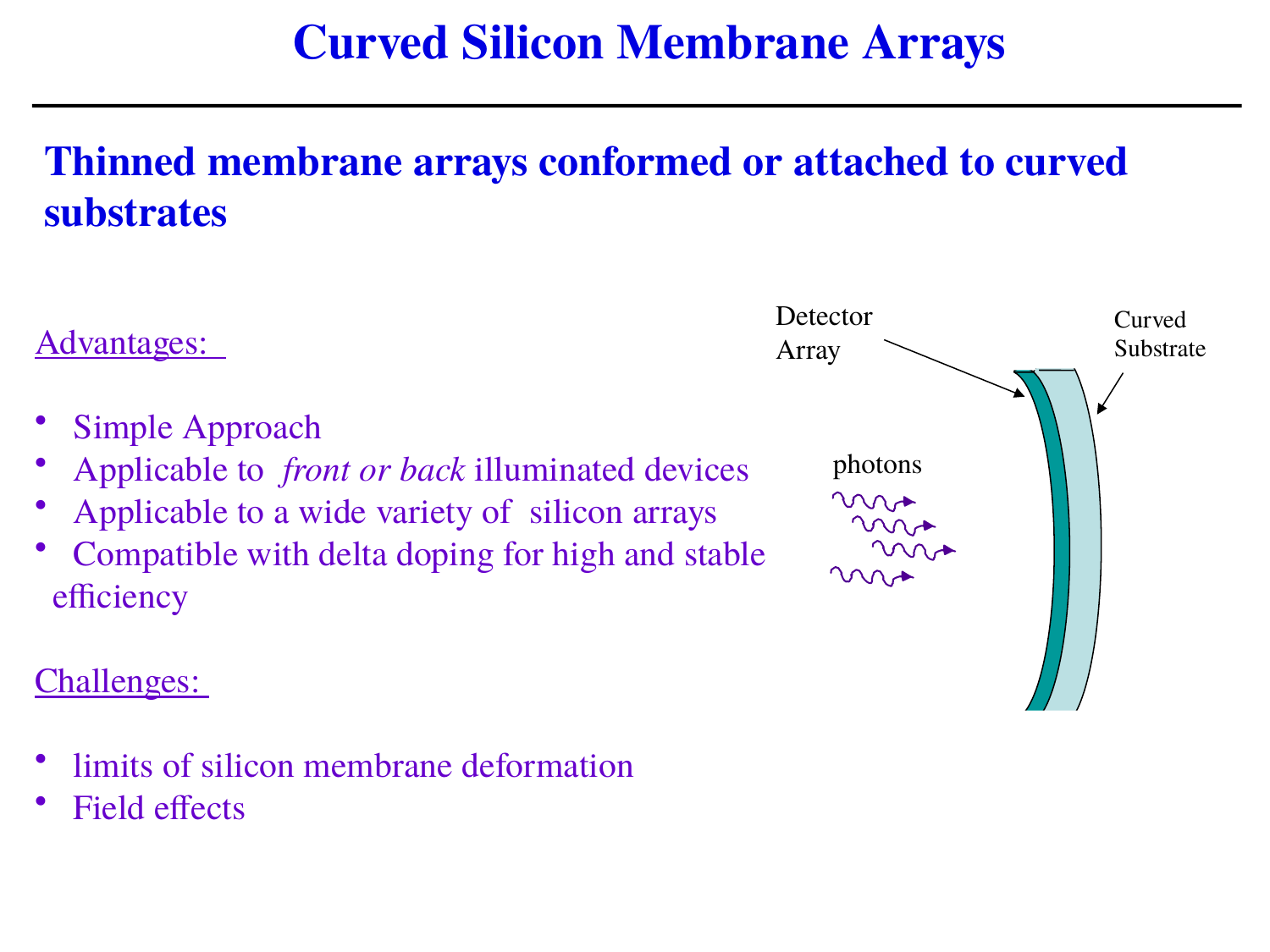

Curved Silicon Membrane Arrays
Thinned membrane arrays conformed or attached to curved substrates
Detector Array
Curved Substrate
Advantages:

 Simple Approach
 Applicable to  front or back illuminated devices
 Applicable to a wide variety of  silicon arrays
 Compatible with delta doping for high and stable
  efficiency

Challenges:

 limits of silicon membrane deformation
 Field effects

photons